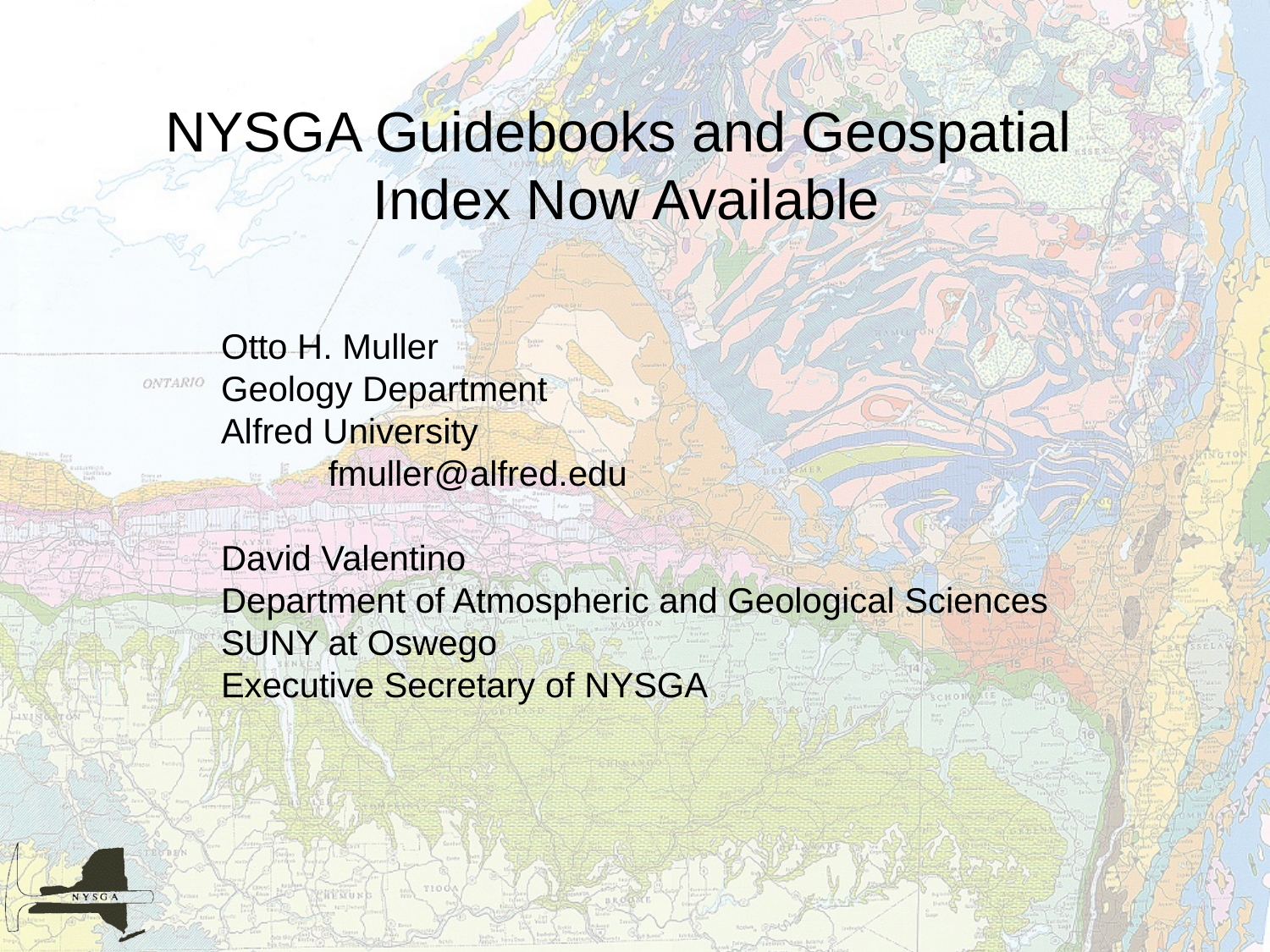

NYSGA Guidebooks and Geospatial
Index Now Available
Otto H. Muller
Geology Department
Alfred University
           fmuller@alfred.edu

David Valentino
Department of Atmospheric and Geological Sciences
SUNY at Oswego
Executive Secretary of NYSGA